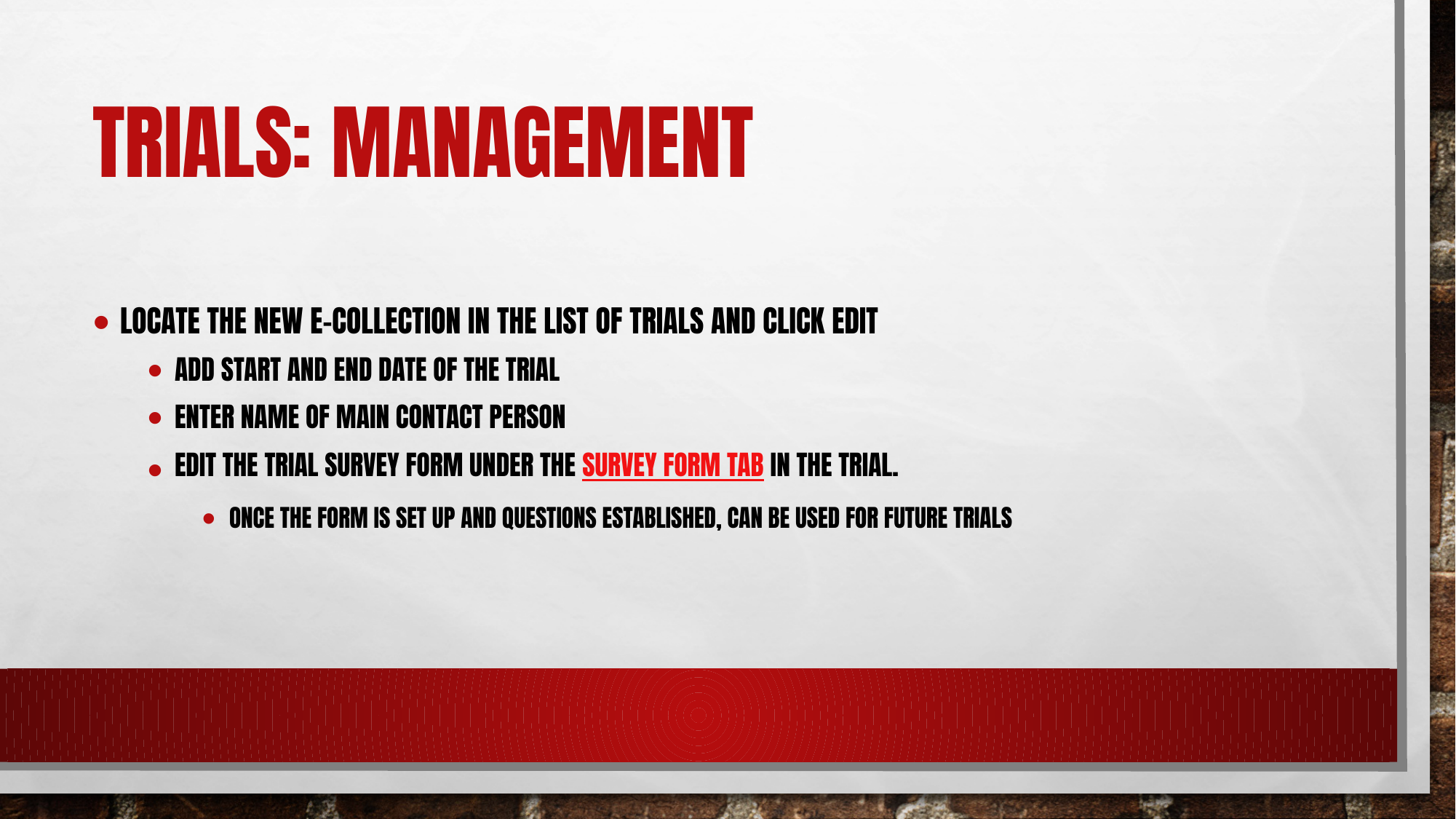

# Trials: management
Locate the new e-collection in the list of Trials and click Edit
Add start and end date of the Trial
Enter name of main contact person
Edit the Trial survey form under the Survey Form tab in the Trial.
Once the form is set up and questions established, can be used for future trials